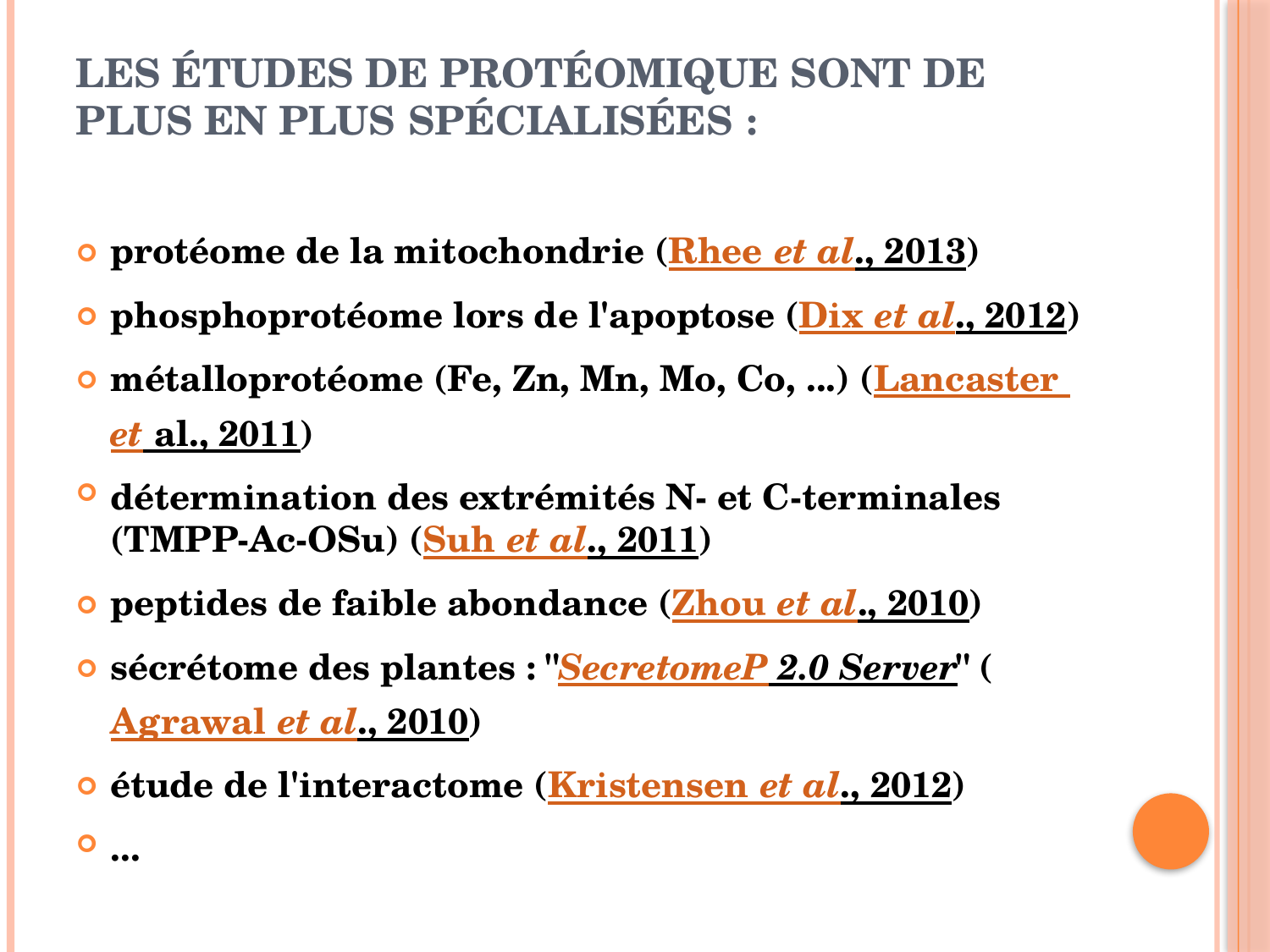

# Les études de protéomique sont de plus en plus spécialisées :
protéome de la mitochondrie (Rhee et al., 2013)
phosphoprotéome lors de l'apoptose (Dix et al., 2012)
métalloprotéome (Fe, Zn, Mn, Mo, Co, ...) (Lancaster et al., 2011)
détermination des extrémités N- et C-terminales (TMPP-Ac-OSu) (Suh et al., 2011)
peptides de faible abondance (Zhou et al., 2010)
sécrétome des plantes : "SecretomeP 2.0 Server" (Agrawal et al., 2010)
étude de l'interactome (Kristensen et al., 2012)
...